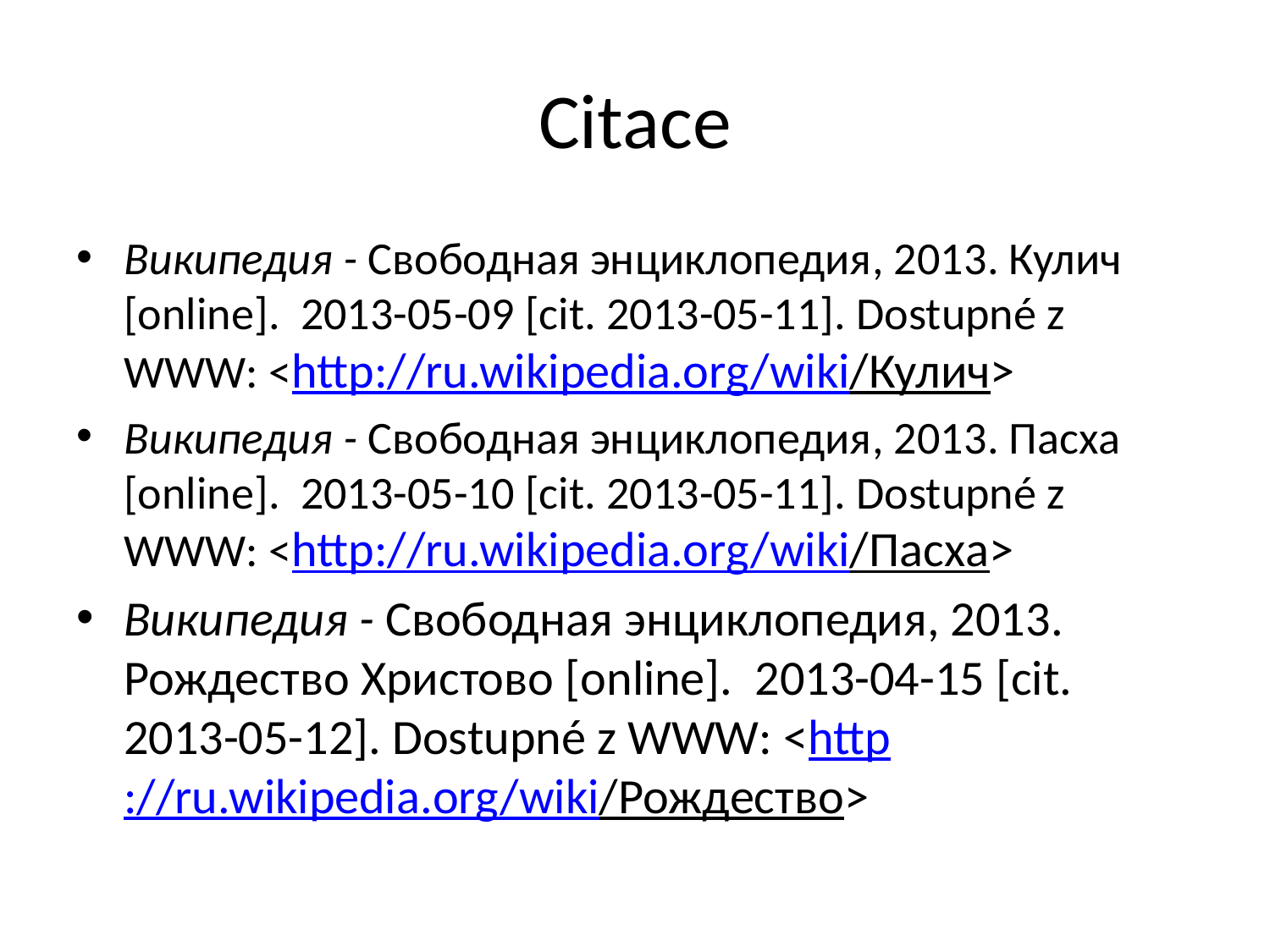

# Citace
Википедия - Свободная энциклопедия, 2013. Кулич [online].  2013-05-09 [cit. 2013-05-11]. Dostupné z WWW: <http://ru.wikipedia.org/wiki/Кулич>
Википедия - Свободная энциклопедия, 2013. Пасха [online].  2013-05-10 [cit. 2013-05-11]. Dostupné z WWW: <http://ru.wikipedia.org/wiki/Пасха>
Википедия - Свободная энциклопедия, 2013. Рождество Христово [online].  2013-04-15 [cit. 2013-05-12]. Dostupné z WWW: <http://ru.wikipedia.org/wiki/Рождество>